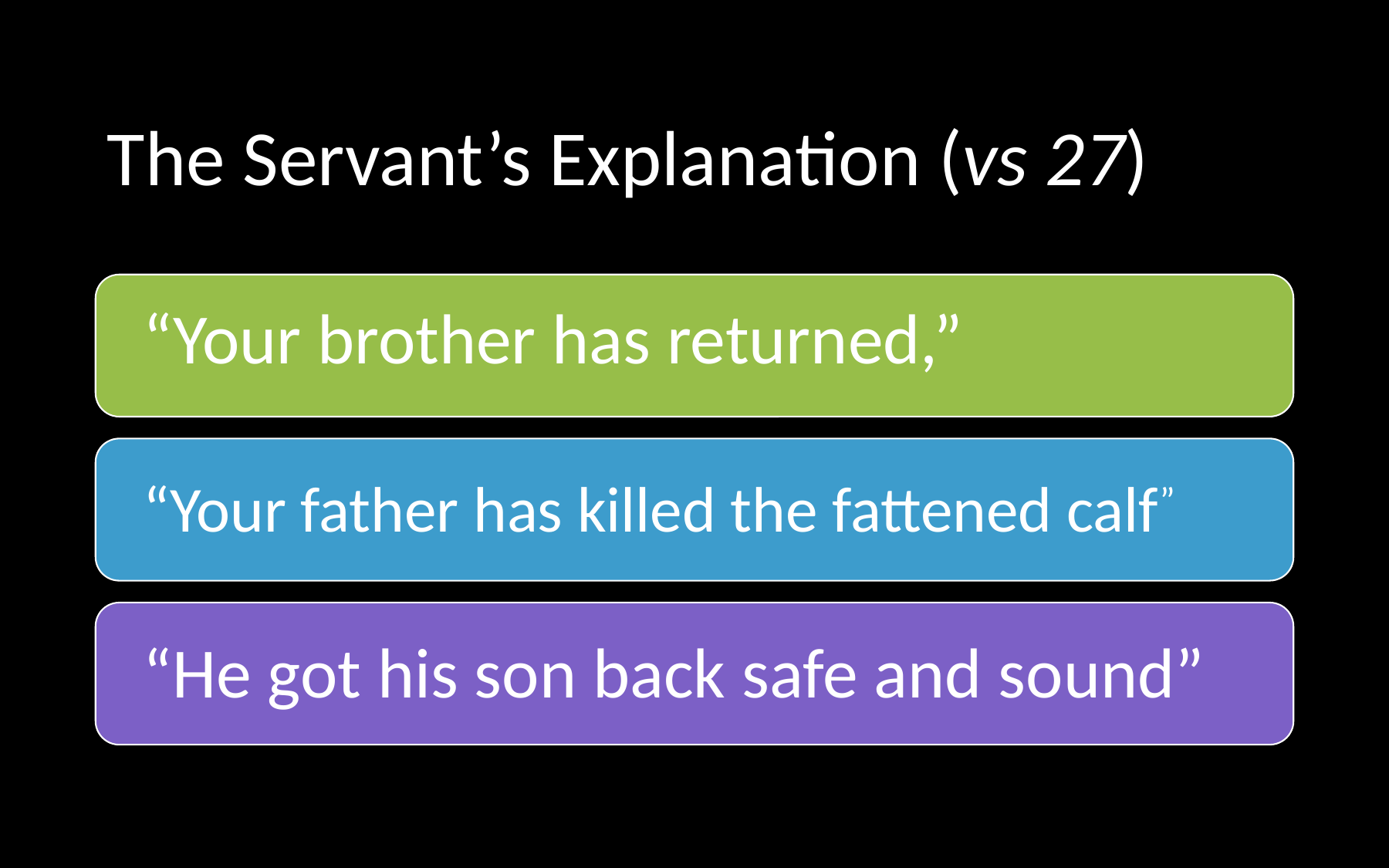

# The Servant’s Explanation (vs 27)

“Your brother has returned,”
“Your father has killed the fattened calf”
“He got his son back safe and sound”